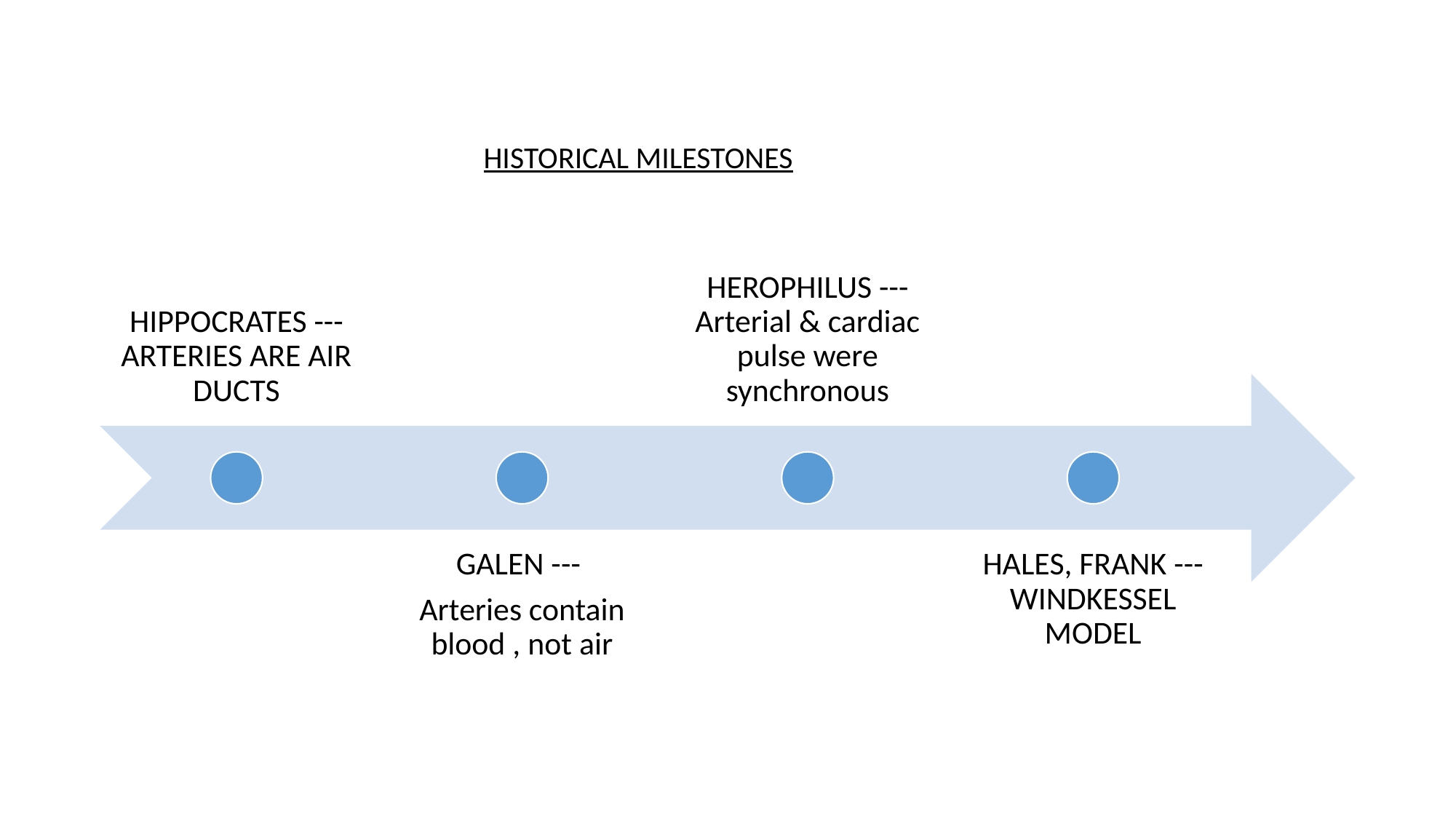

# HISTORICAL MILESTONES
HIPPOCRATES --- ARTERIES ARE AIR DUCTS
GALEN ---
Arteries contain blood , not air
HEROPHILUS --- Arterial & cardiac pulse were synchronous
HALES, FRANK --- WINDKESSEL MODEL